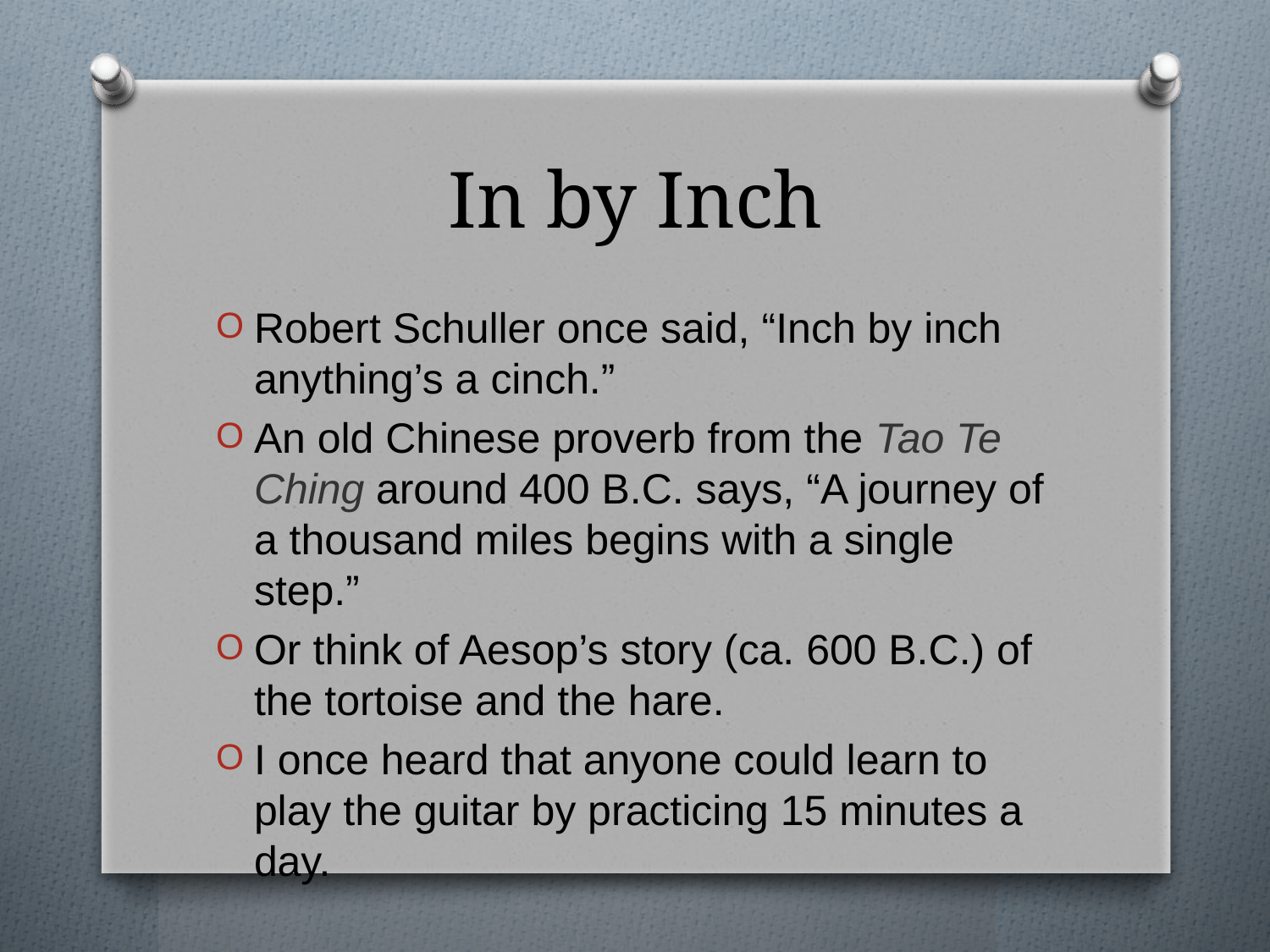

# In by Inch
Robert Schuller once said, “Inch by inch anything’s a cinch.”
An old Chinese proverb from the Tao Te Ching around 400 B.C. says, “A journey of a thousand miles begins with a single step.”
Or think of Aesop’s story (ca. 600 B.C.) of the tortoise and the hare.
I once heard that anyone could learn to play the guitar by practicing 15 minutes a day.